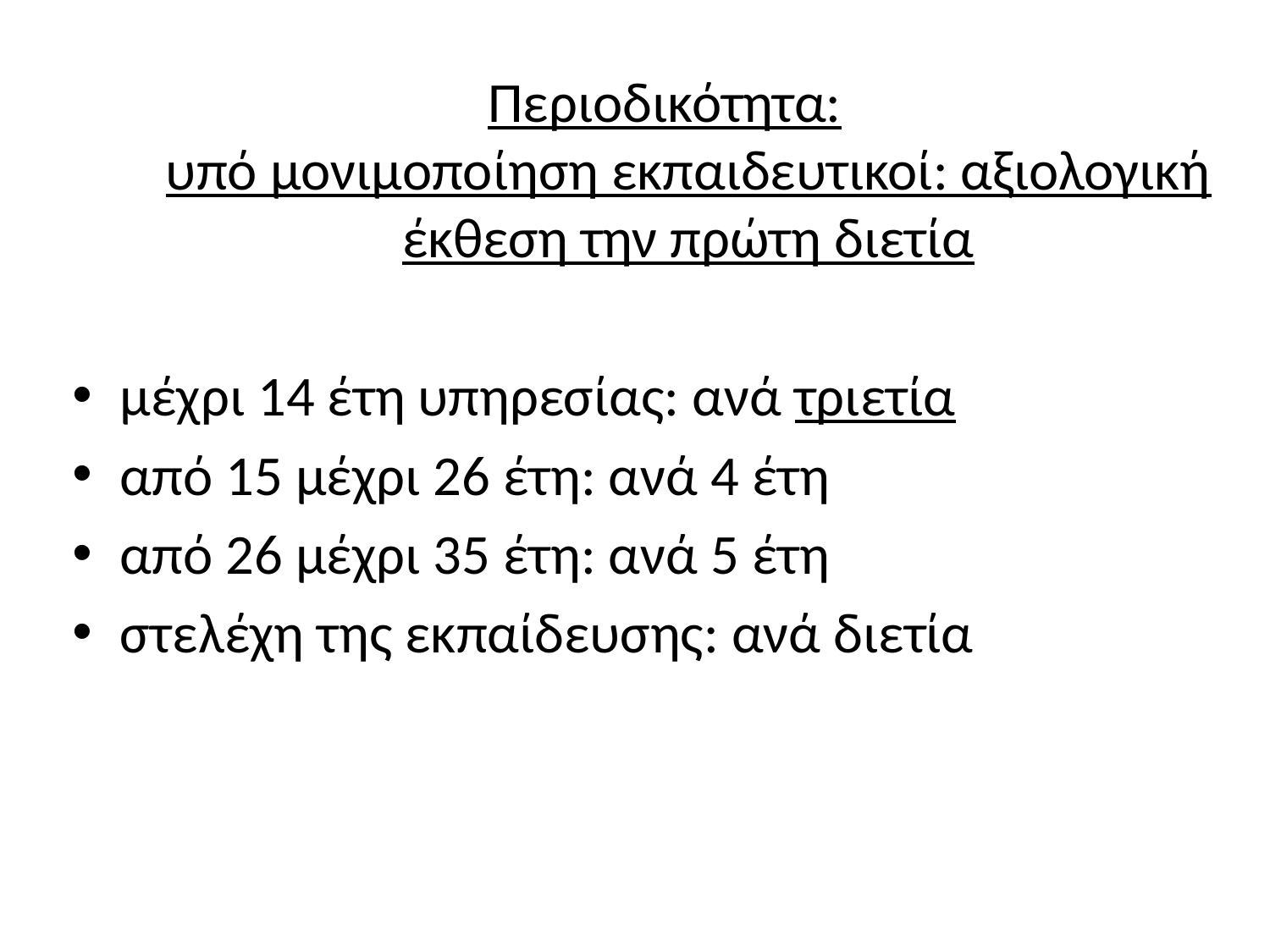

Περιοδικότητα:
υπό μονιμοποίηση εκπαιδευτικοί: αξιολογική έκθεση την πρώτη διετία

μέχρι 14 έτη υπηρεσίας: ανά τριετία
από 15 μέχρι 26 έτη: ανά 4 έτη
από 26 μέχρι 35 έτη: ανά 5 έτη
στελέχη της εκπαίδευσης: ανά διετία